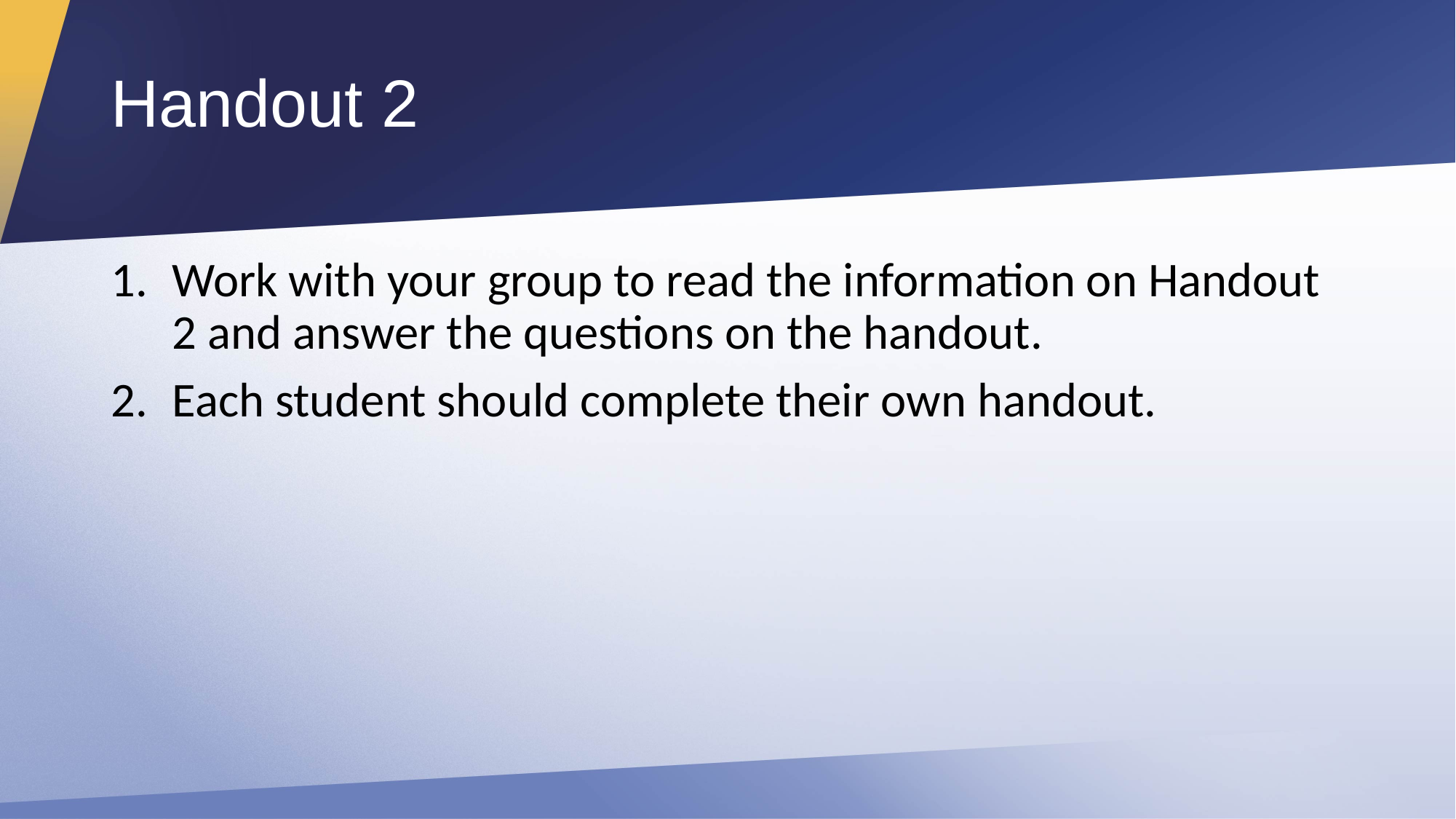

# Handout 2
Work with your group to read the information on Handout 2 and answer the questions on the handout.
Each student should complete their own handout.